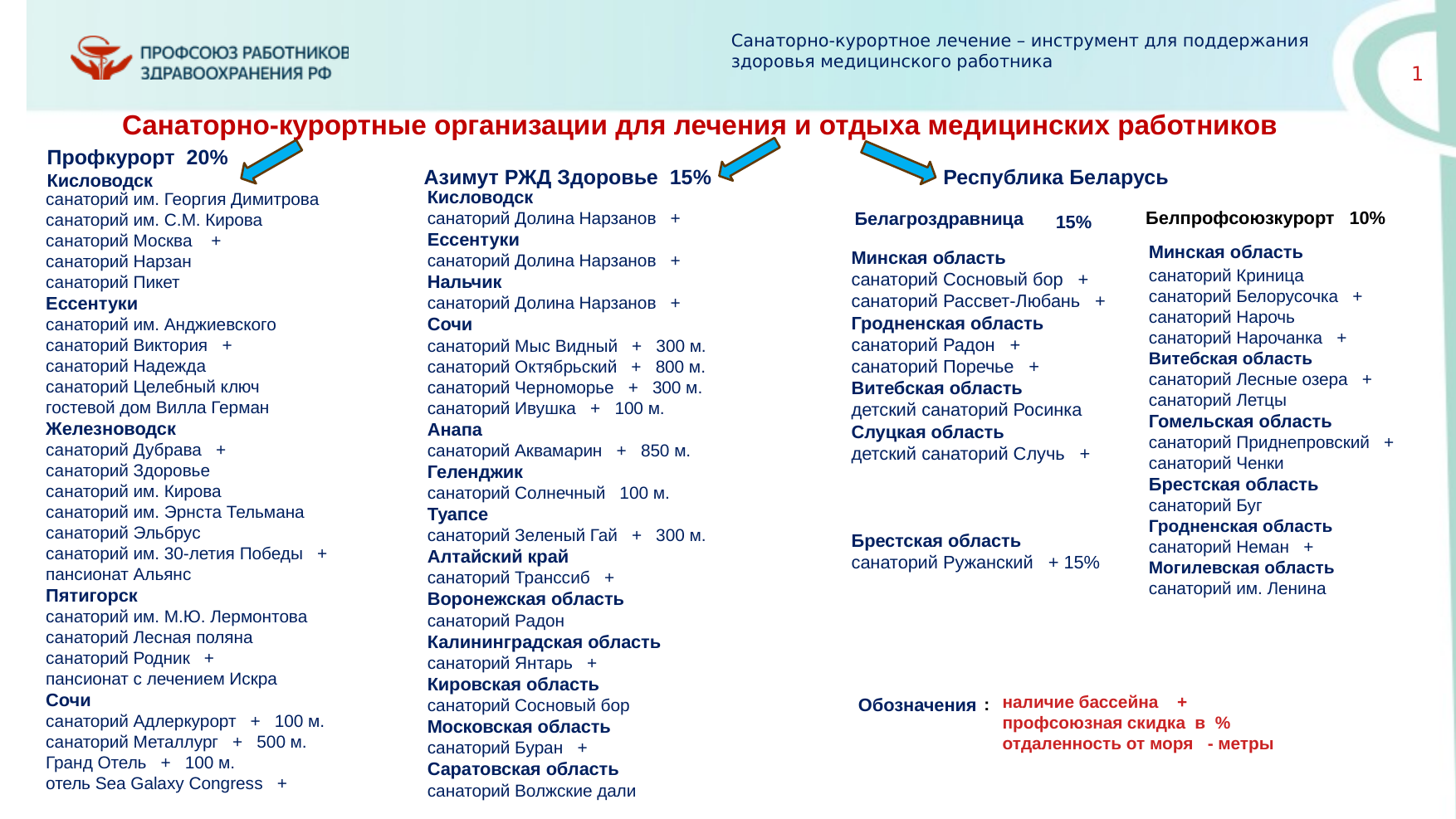

Санаторно-курортные организации для лечения и отдыха медицинских работников

Профкурорт  20%
Азимут РЖД Здоровье  15%
Республика Беларусь
Кисловодск
Кисловодск
санаторий Долина Нарзанов   +
Ессентуки
санаторий Долина Нарзанов   +
Нальчик
санаторий Долина Нарзанов   +
Сочи
санаторий Мыс Видный   +   300 м.
санаторий Октябрьский   +   800 м.
санаторий Черноморье   +   300 м.
санаторий Ивушка   +   100 м.
Анапа
санаторий Аквамарин   +   850 м.
Геленджик
санаторий Солнечный   100 м.
Туапсе
санаторий Зеленый Гай   +   300 м.
Алтайский край
санаторий Транссиб   +
Воронежская область
санаторий Радон
Калининградская область
санаторий Янтарь   +
Кировская область
санаторий Сосновый бор
Московская область
санаторий Буран   +
Саратовская область
санаторий Волжские дали
санаторий им. Георгия Димитрова
санаторий им. С.М. Кирова
санаторий Москва    +
санаторий Нарзан
санаторий Пикет
Ессентуки
санаторий им. Анджиевского
санаторий Виктория   +
санаторий Надежда
санаторий Целебный ключ
гостевой дом Вилла Герман
Железноводск
санаторий Дубрава   +
санаторий Здоровье
санаторий им. Кирова
санаторий им. Эрнста Тельмана
санаторий Эльбрус
санаторий им. 30-летия Победы   +
пансионат Альянс
Пятигорск
санаторий им. М.Ю. Лермонтова
санаторий Лесная поляна
санаторий Родник   +
пансионат с лечением Искра
Сочи
санаторий Адлеркурорт   +   100 м.
санаторий Металлург   +   500 м.
Гранд Отель   +   100 м.
отель Sea Galaxy Congress   +
                        15%
Белпрофсоюзкурорт   10%
Белагроздравница
Минская область
Минская область
санаторий Сосновый бор   +
санаторий Рассвет-Любань   +
Гродненская область
санаторий Радон   +
санаторий Поречье   +
Витебская область
детский санаторий Росинка
Слуцкая область
детский санаторий Случь   +

Брестская область
санаторий Ружанский   + 15%

санаторий Криница
санаторий Белорусочка   +
санаторий Нарочь
санаторий Нарочанка   +
Витебская область
санаторий Лесные озера   +
санаторий Летцы
Гомельская область
санаторий Приднепровский   +
санаторий Ченки
Брестская область
санаторий Буг
Гродненская область
санаторий Неман   +
Могилевская область
санаторий им. Ленина

 наличие бассейна    +
 профсоюзная скидка  в  %
 отдаленность от моря   - метры
                :
Обозначения